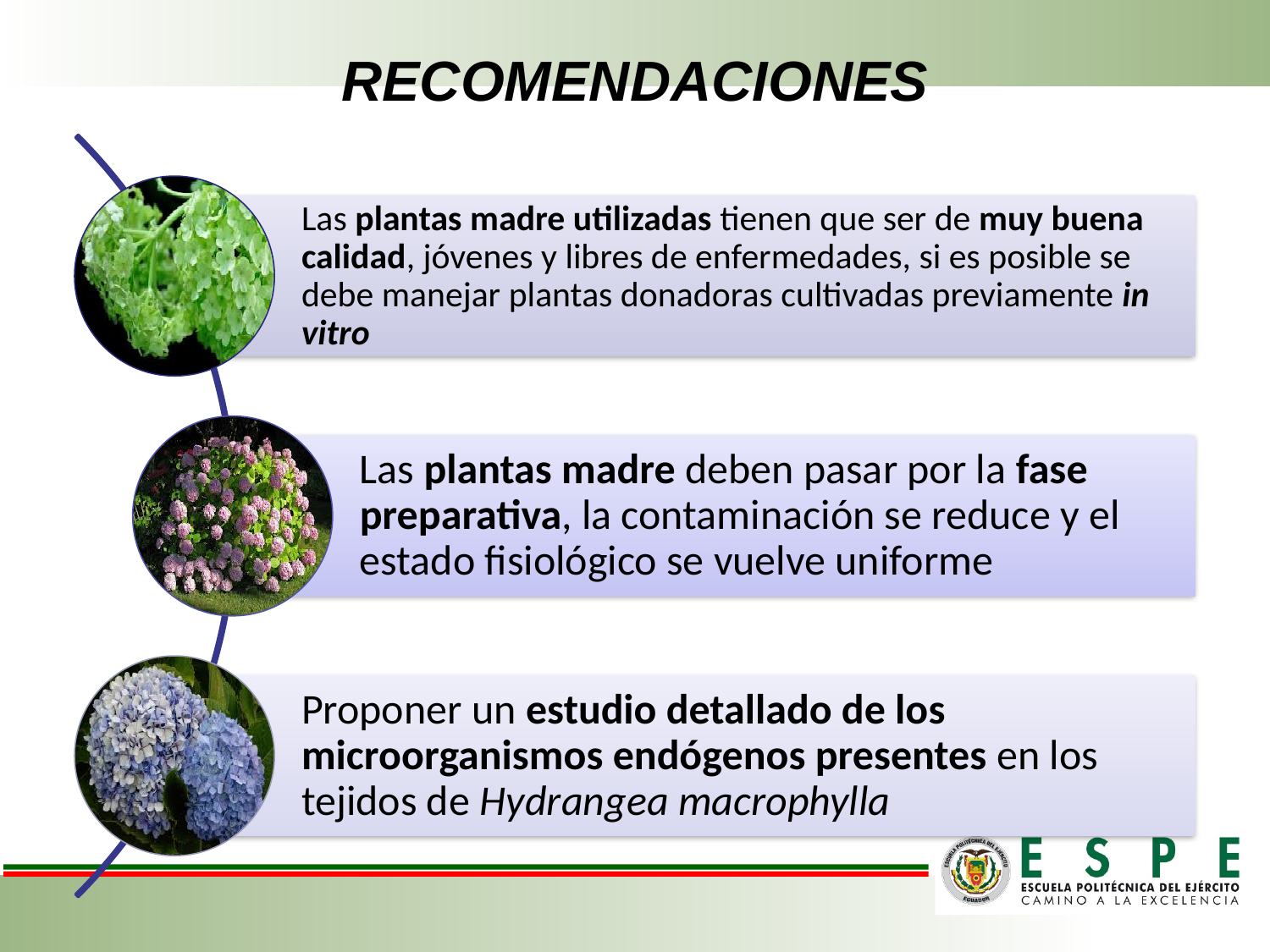

# RECOMENDACIONES
Las plantas madre utilizadas tienen que ser de muy buena calidad, jóvenes y libres de enfermedades, si es posible se debe manejar plantas donadoras cultivadas previamente in vitro
Las plantas madre deben pasar por la fase preparativa, la contaminación se reduce y el estado fisiológico se vuelve uniforme
Proponer un estudio detallado de los microorganismos endógenos presentes en los tejidos de Hydrangea macrophylla